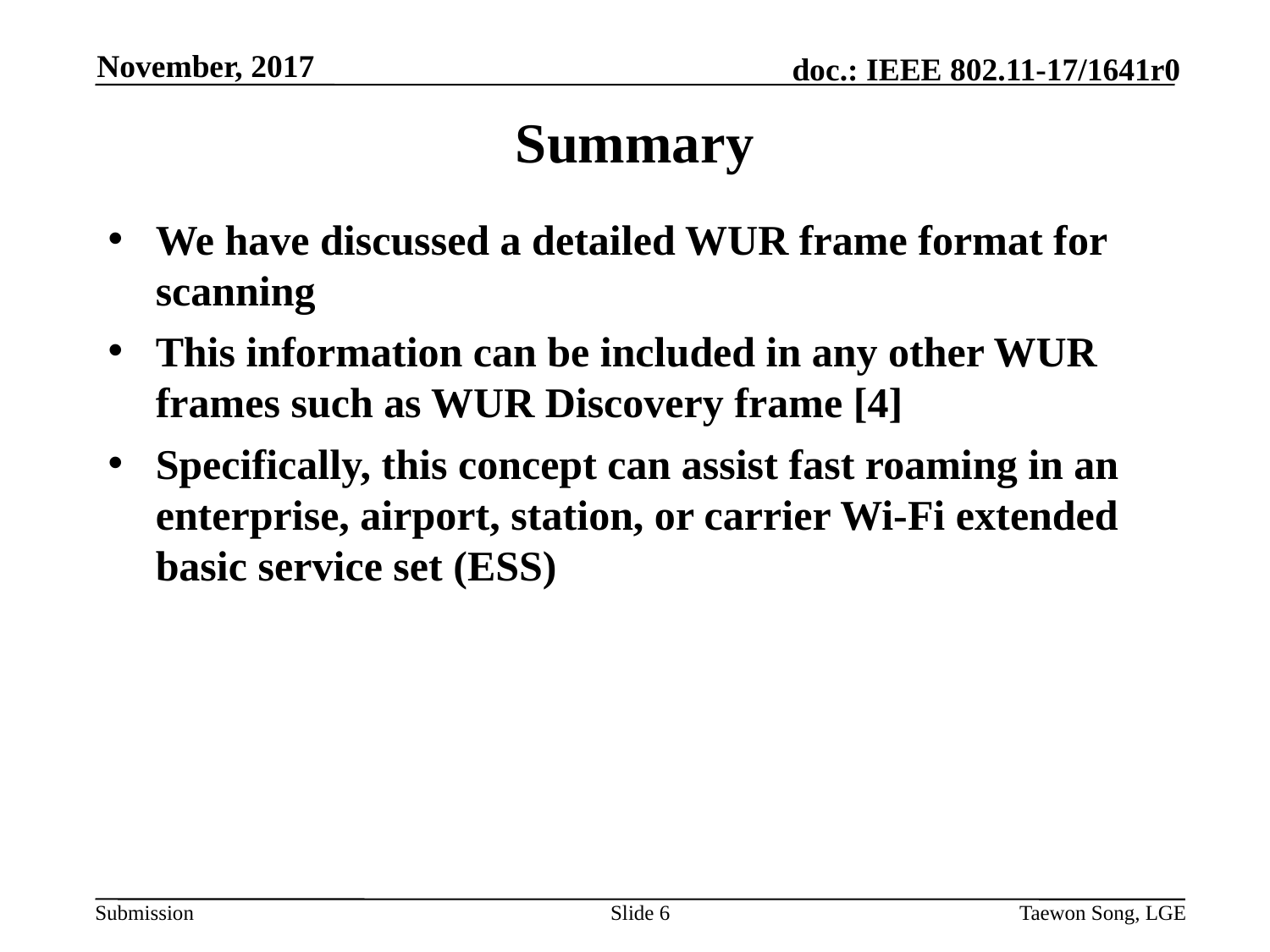

November, 2017
# Summary
We have discussed a detailed WUR frame format for scanning
This information can be included in any other WUR frames such as WUR Discovery frame [4]
Specifically, this concept can assist fast roaming in an enterprise, airport, station, or carrier Wi-Fi extended basic service set (ESS)

Slide 6
Taewon Song, LGE